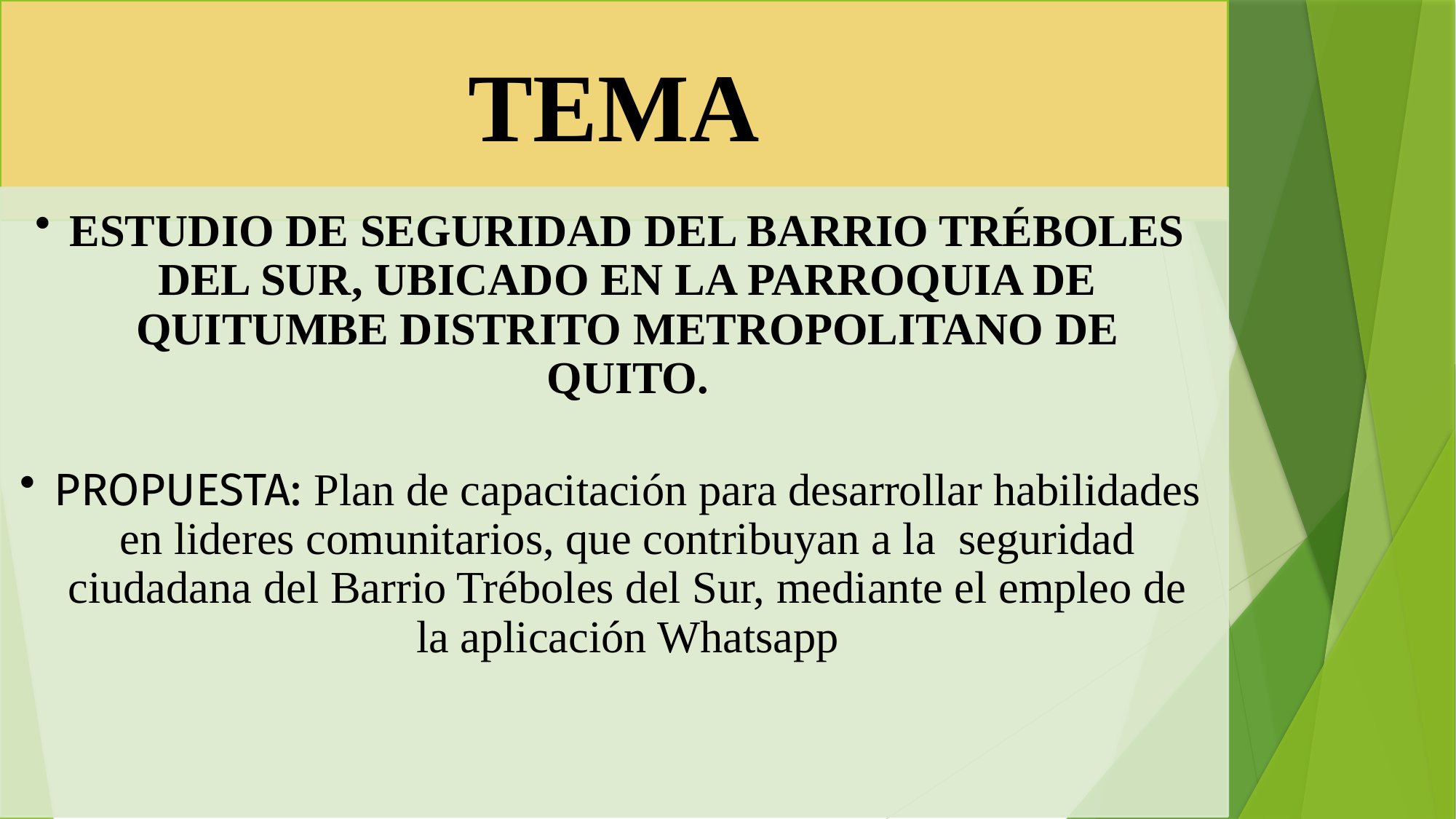

TEMA
ESTUDIO DE SEGURIDAD DEL BARRIO TRÉBOLES DEL SUR, UBICADO EN LA PARROQUIA DE QUITUMBE DISTRITO METROPOLITANO DE QUITO.

PROPUESTA: Plan de capacitación para desarrollar habilidades en lideres comunitarios, que contribuyan a la  seguridad ciudadana del Barrio Tréboles del Sur, mediante el empleo de la aplicación Whatsapp